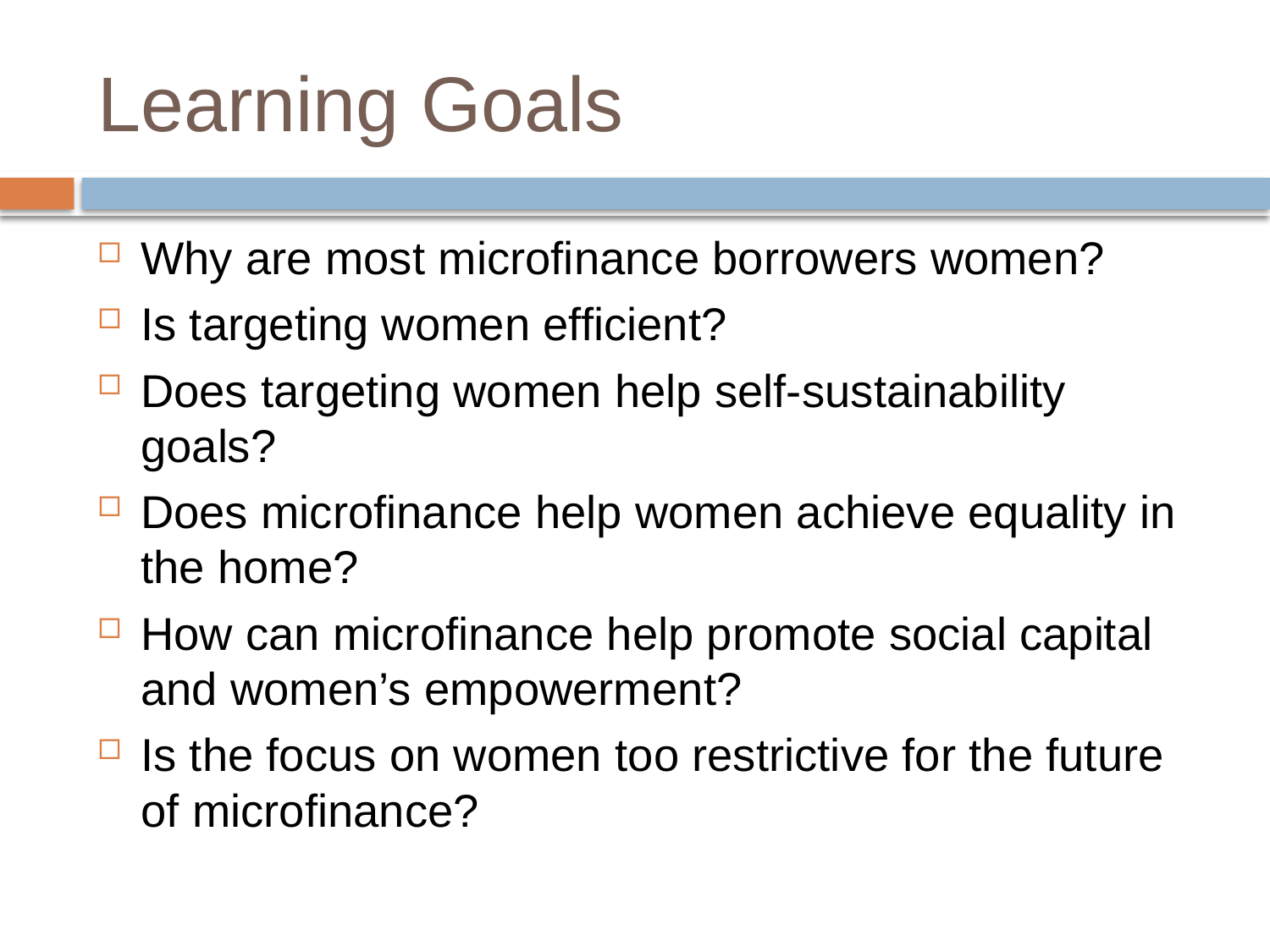

# Learning Goals
Why are most microfinance borrowers women?
Is targeting women efficient?
Does targeting women help self-sustainability goals?
Does microfinance help women achieve equality in the home?
How can microfinance help promote social capital and women’s empowerment?
Is the focus on women too restrictive for the future of microfinance?